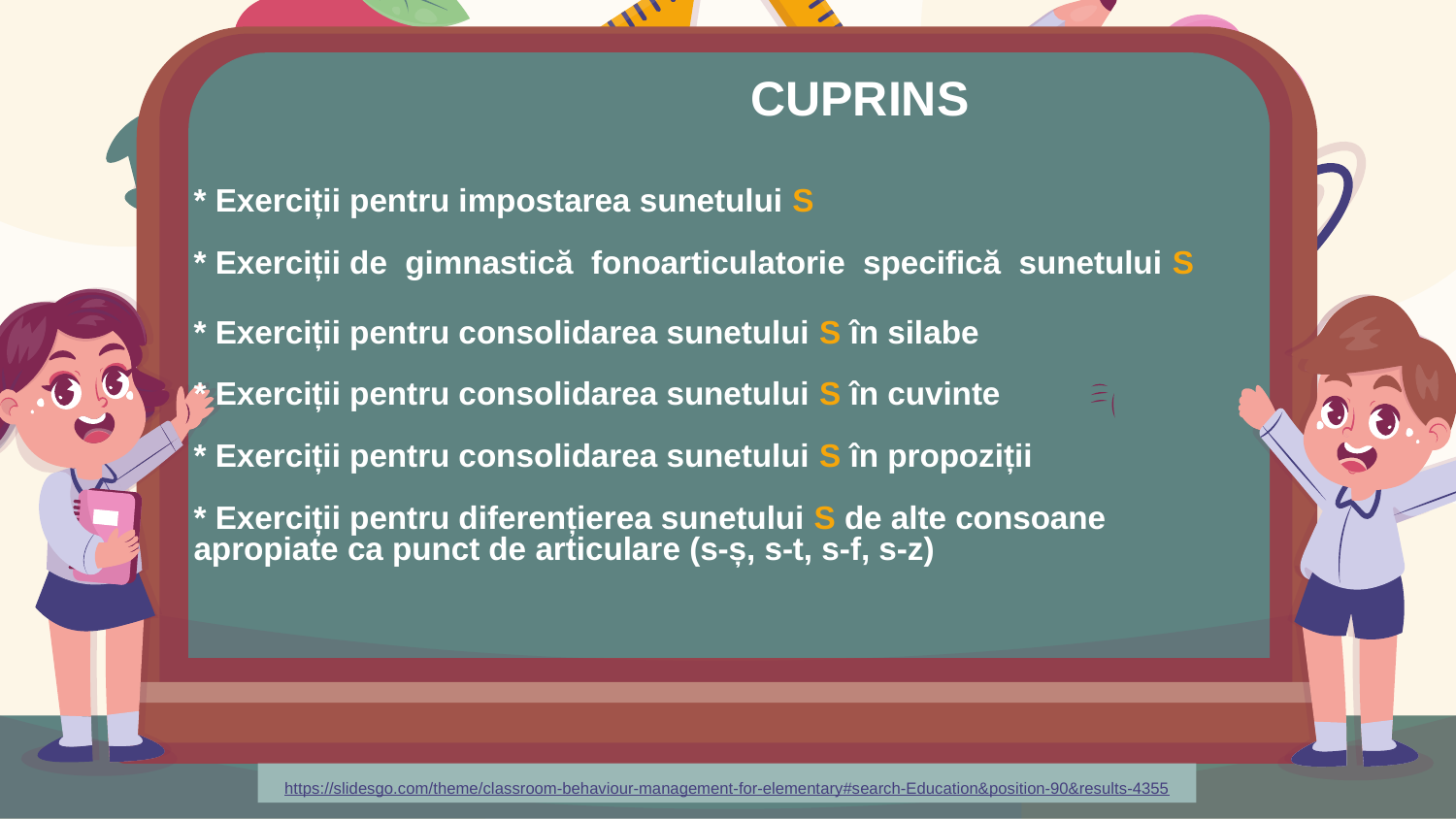

# CUPRINS * Exerciții pentru impostarea sunetului S * Exerciții de  gimnastică  fonoarticulatorie  specifică  sunetului S * Exerciții pentru consolidarea sunetului S în silabe * Exerciții pentru consolidarea sunetului S în cuvinte * Exerciții pentru consolidarea sunetului S în propoziții * Exerciții pentru diferențierea sunetului S de alte consoane           apropiate ca punct de articulare (s-ș, s-t, s-f, s-z)

https://slidesgo.com/theme/classroom-behaviour-management-for-elementary#search-Education&position-90&results-4355